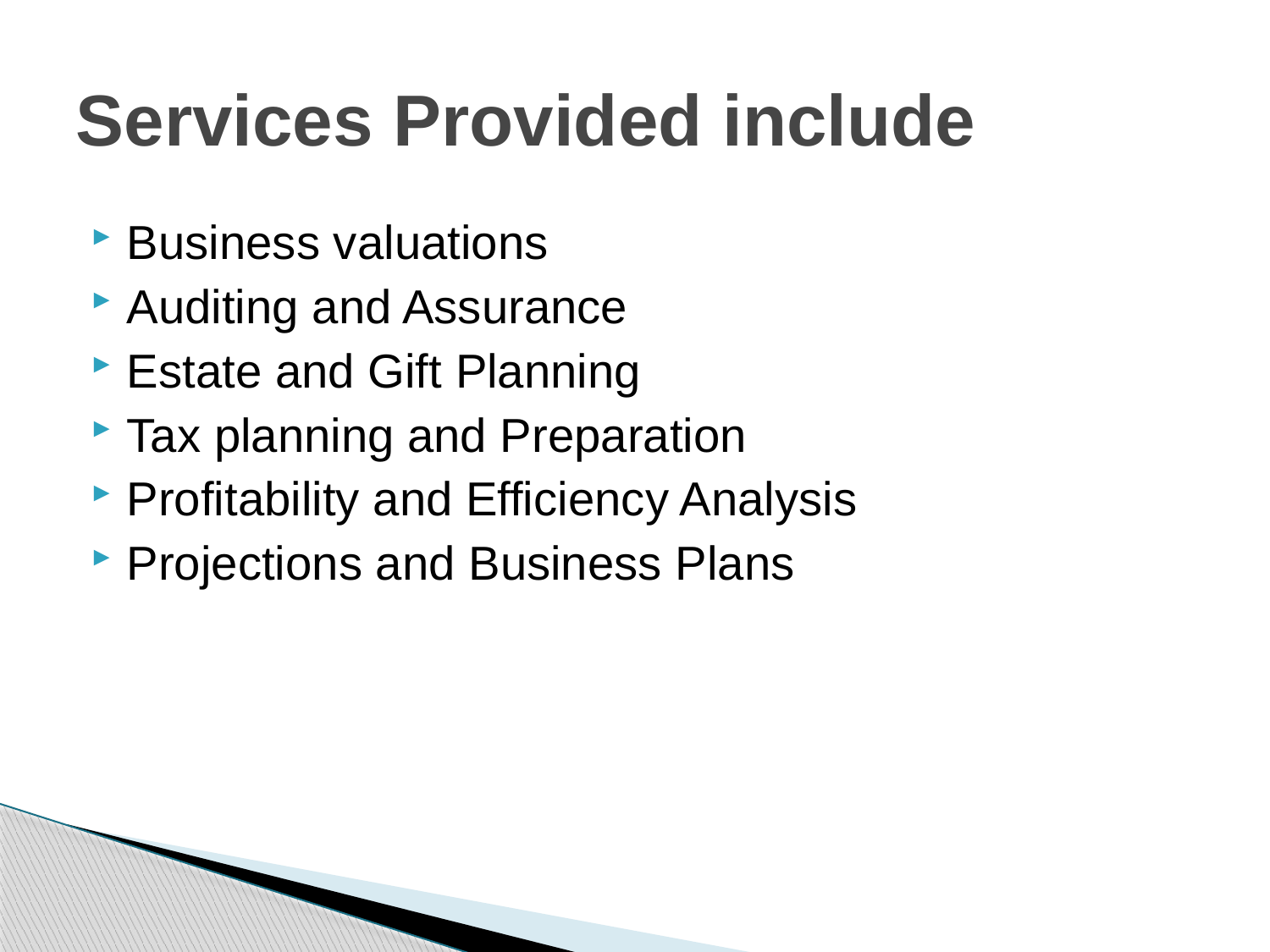

# Services Provided include
Business valuations
Auditing and Assurance
Estate and Gift Planning
Tax planning and Preparation
Profitability and Efficiency Analysis
Projections and Business Plans